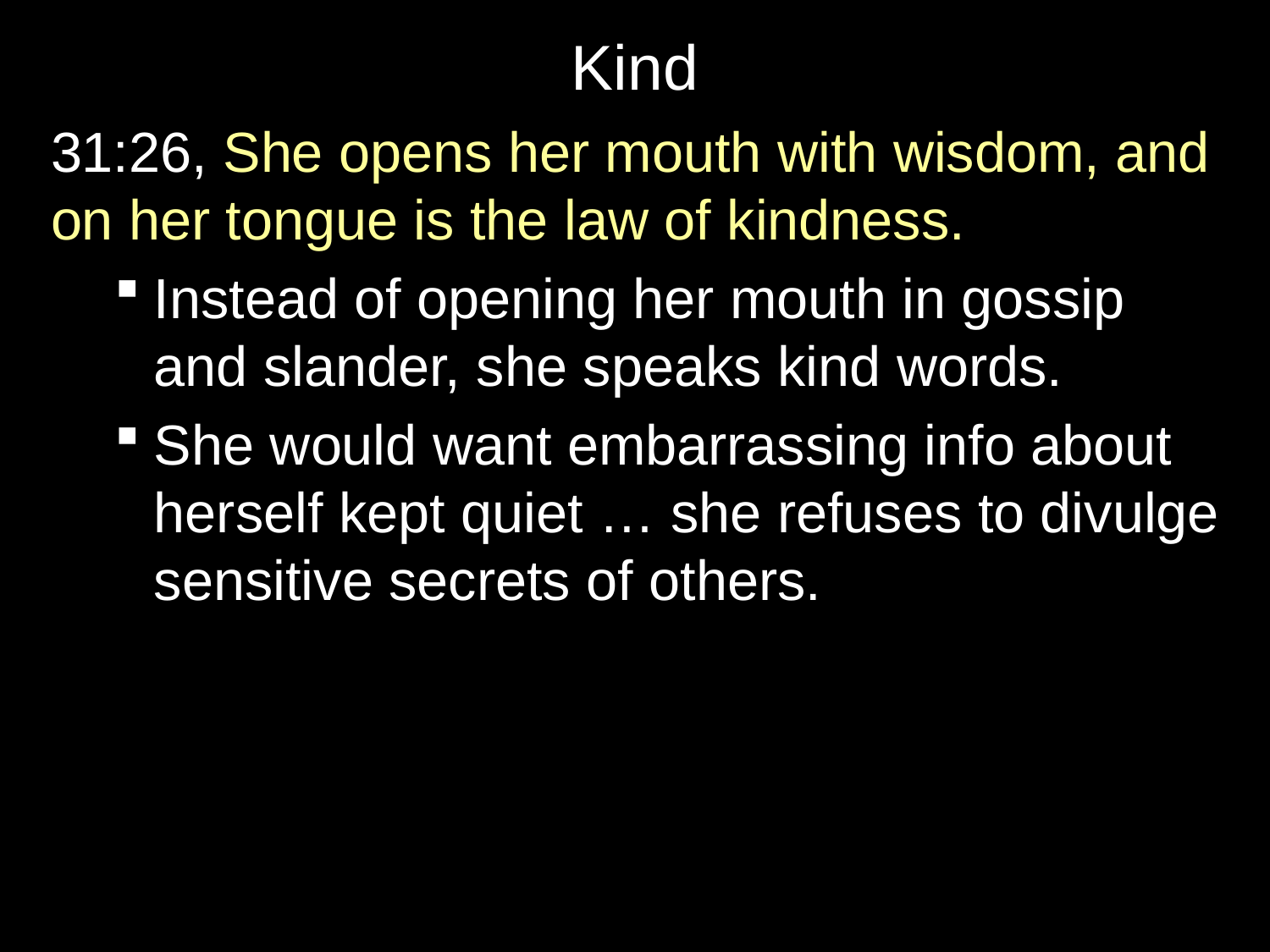

# Kind
31:26, She opens her mouth with wisdom, and on her tongue is the law of kindness.
Instead of opening her mouth in gossip and slander, she speaks kind words.
She would want embarrassing info about herself kept quiet … she refuses to divulge sensitive secrets of others.